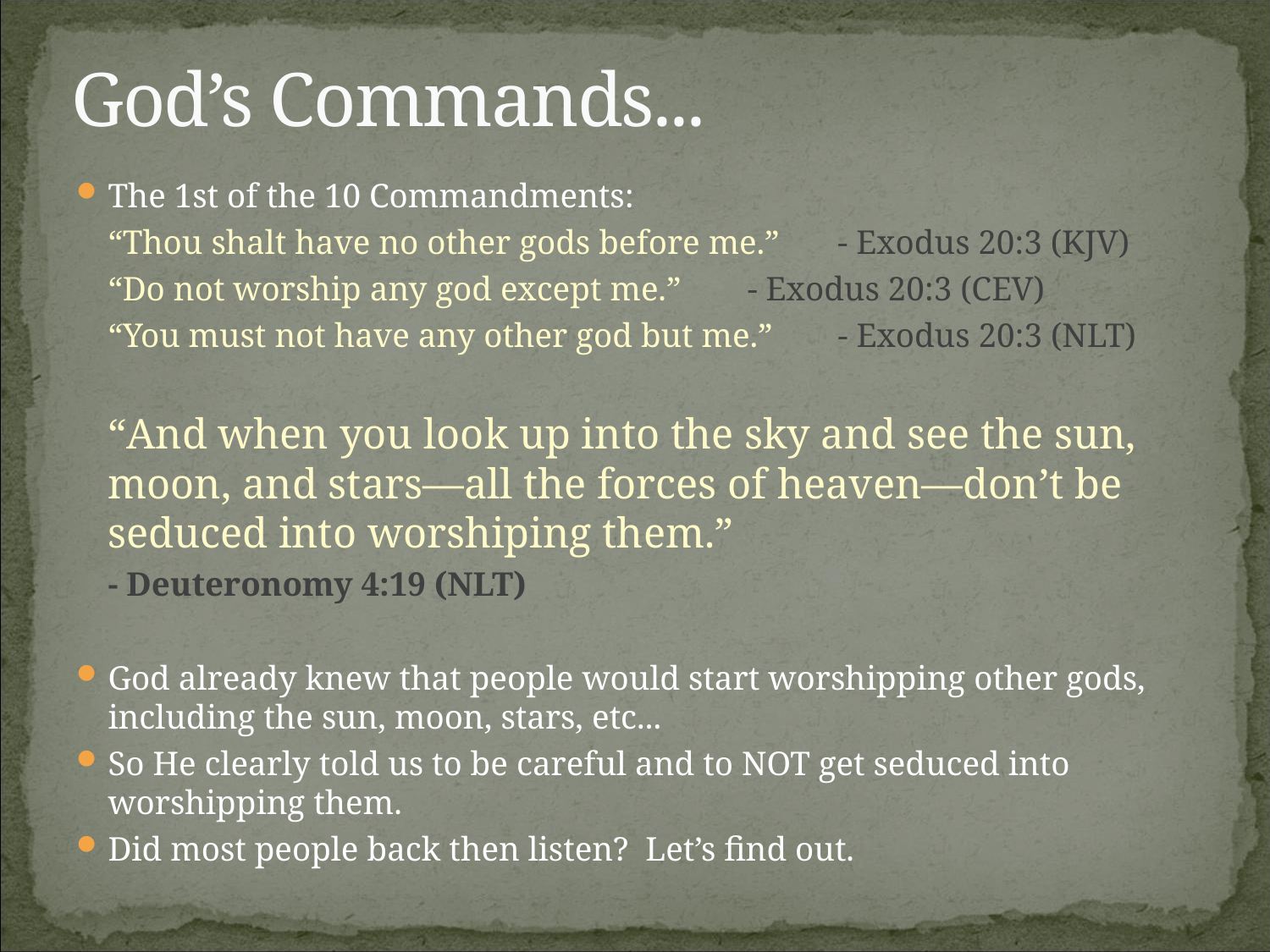

# God’s Commands...
The 1st of the 10 Commandments:
	“Thou shalt have no other gods before me.” 	 - Exodus 20:3 (KJV)
	“Do not worship any god except me.” 	 - Exodus 20:3 (CEV)
	“You must not have any other god but me.” 	 - Exodus 20:3 (NLT)

	“And when you look up into the sky and see the sun, moon, and stars—all the forces of heaven—don’t be seduced into worshiping them.”
					- Deuteronomy 4:19 (NLT)

God already knew that people would start worshipping other gods, including the sun, moon, stars, etc...
So He clearly told us to be careful and to NOT get seduced into worshipping them.
Did most people back then listen?  Let’s find out.